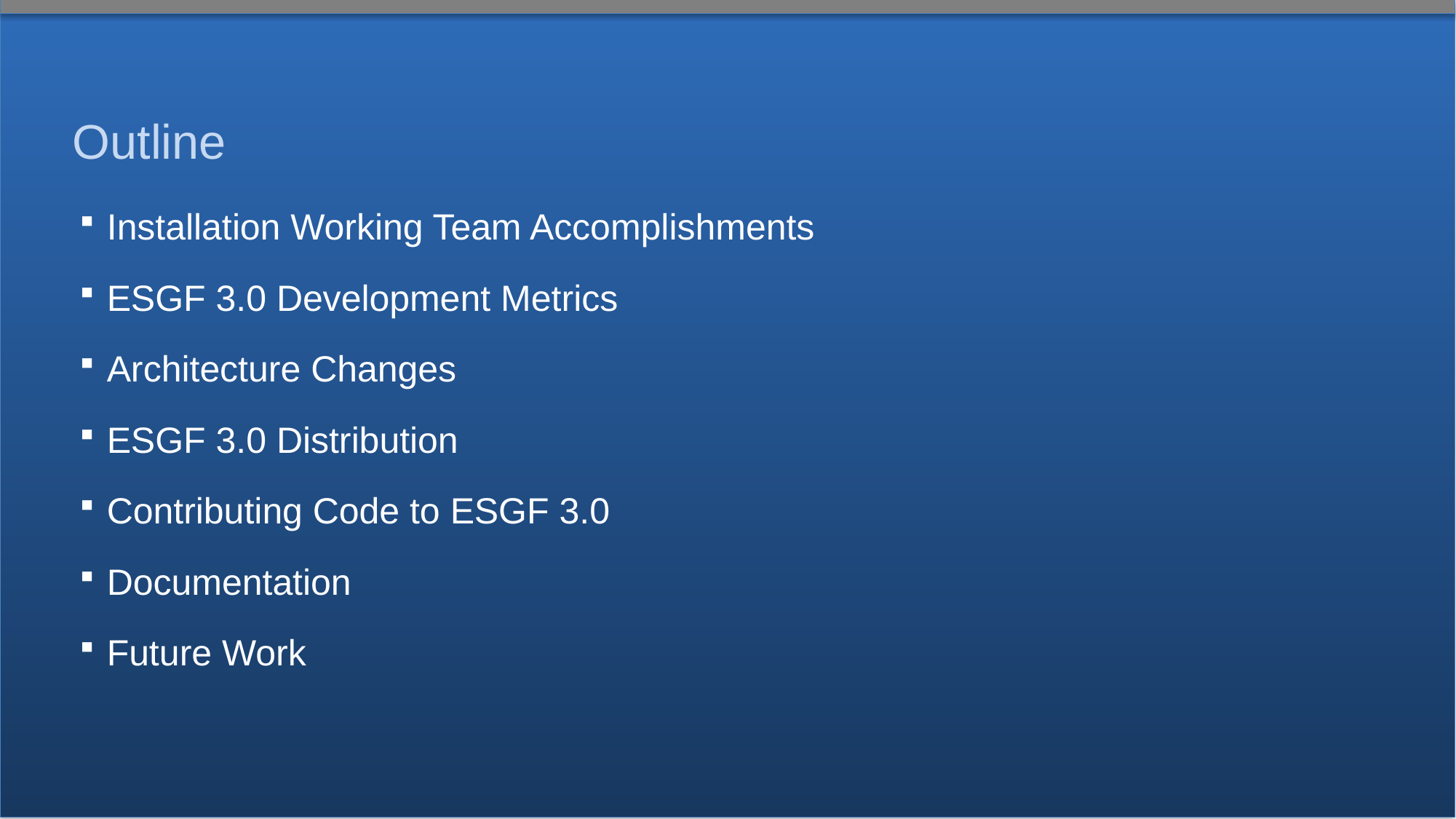

# Outline
Installation Working Team Accomplishments
ESGF 3.0 Development Metrics
Architecture Changes
ESGF 3.0 Distribution
Contributing Code to ESGF 3.0
Documentation
Future Work